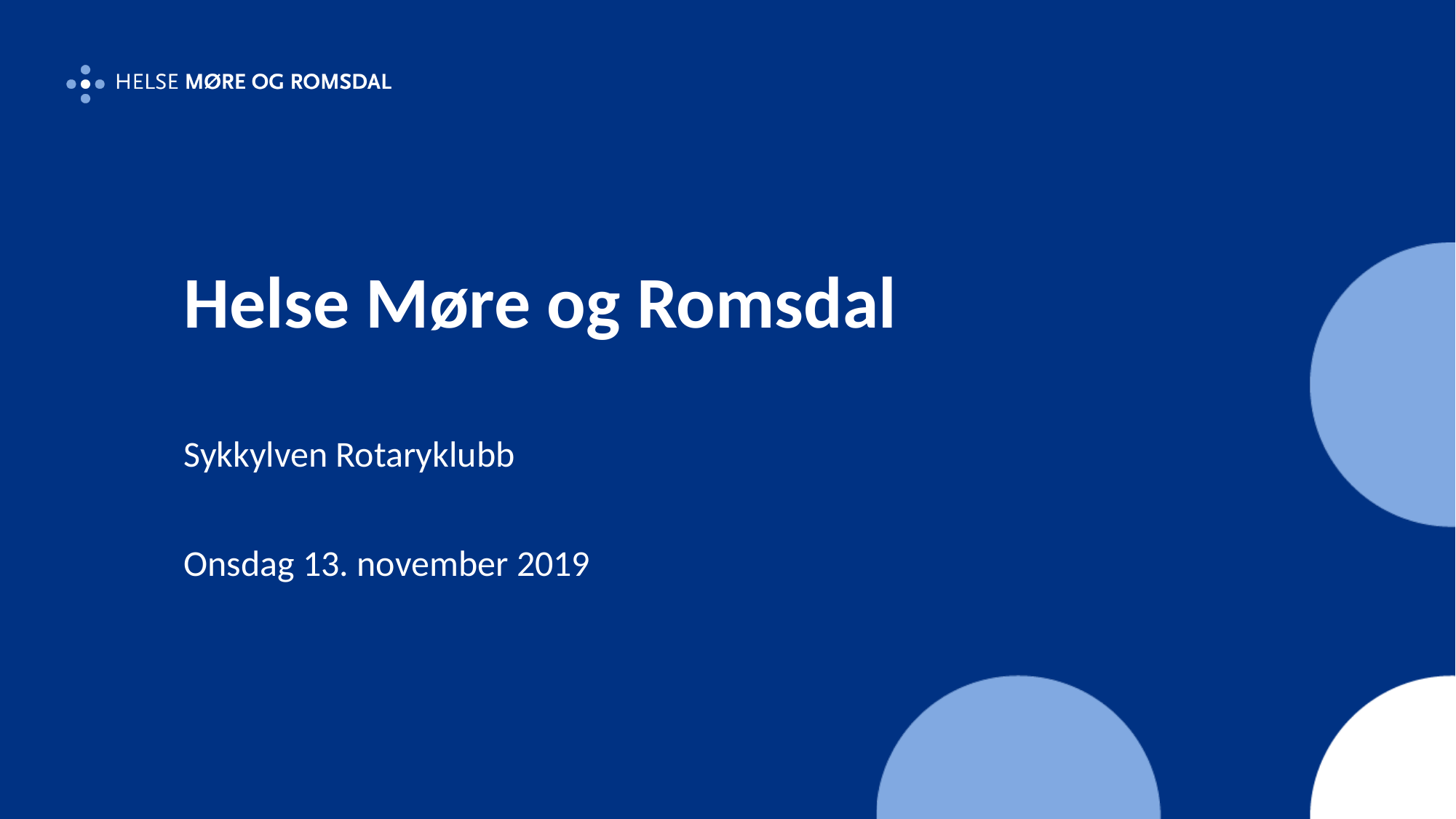

# Helse Møre og Romsdal
Sykkylven Rotaryklubb

Onsdag 13. november 2019